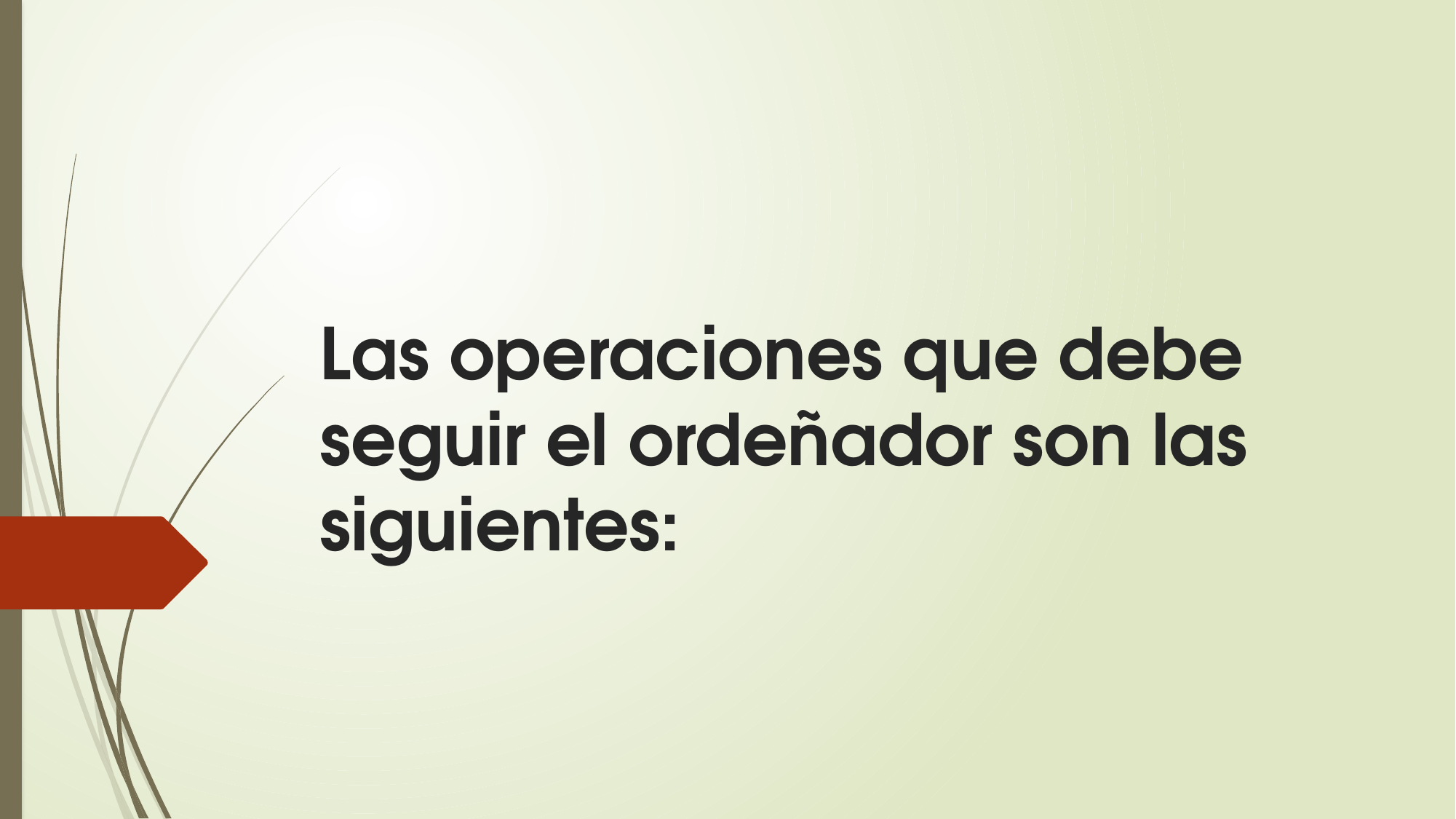

# Las operaciones que debe seguir el ordeñador son las siguientes: